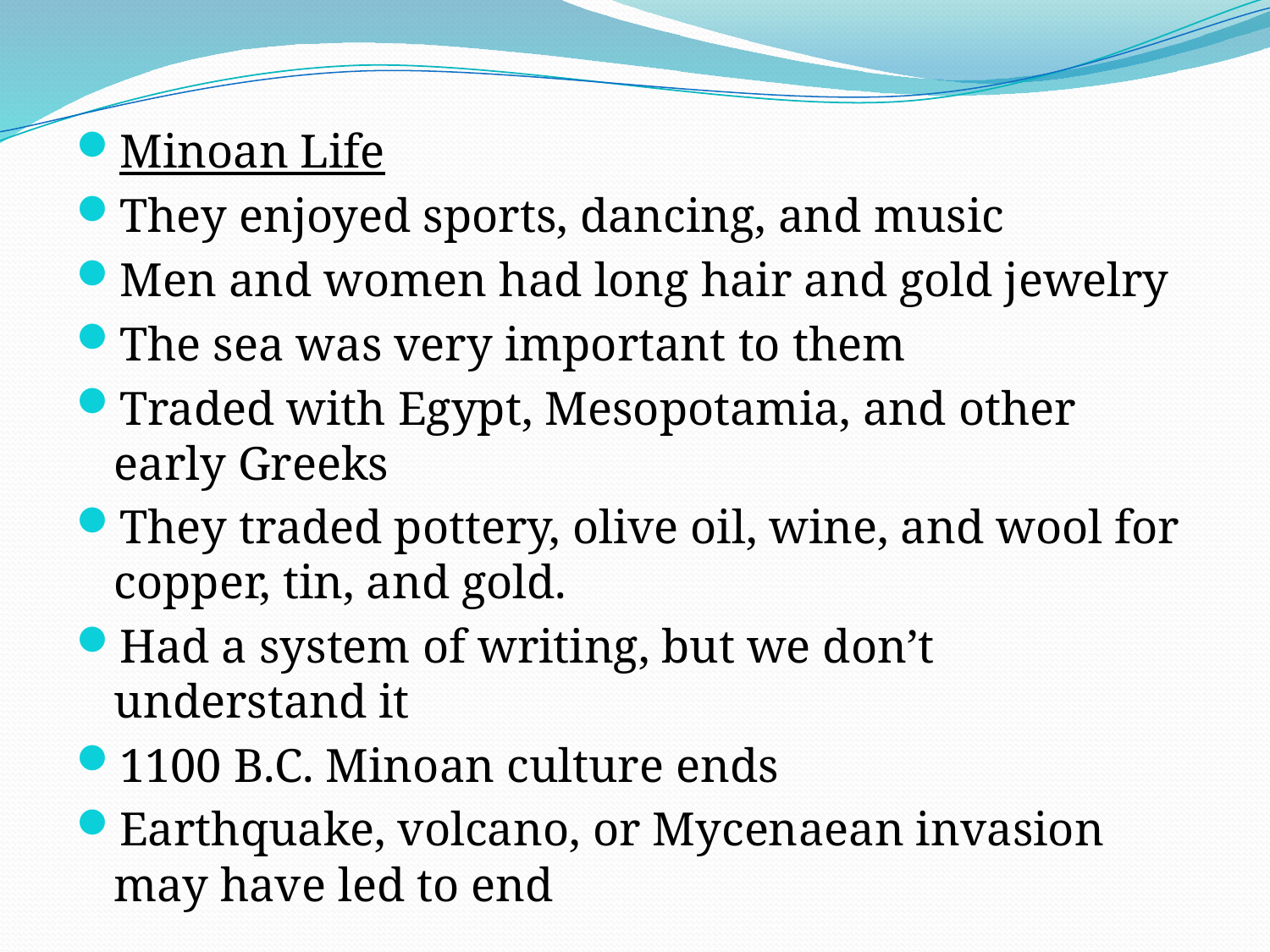

Minoan Life
They enjoyed sports, dancing, and music
Men and women had long hair and gold jewelry
The sea was very important to them
Traded with Egypt, Mesopotamia, and other early Greeks
They traded pottery, olive oil, wine, and wool for copper, tin, and gold.
Had a system of writing, but we don’t understand it
1100 B.C. Minoan culture ends
Earthquake, volcano, or Mycenaean invasion may have led to end